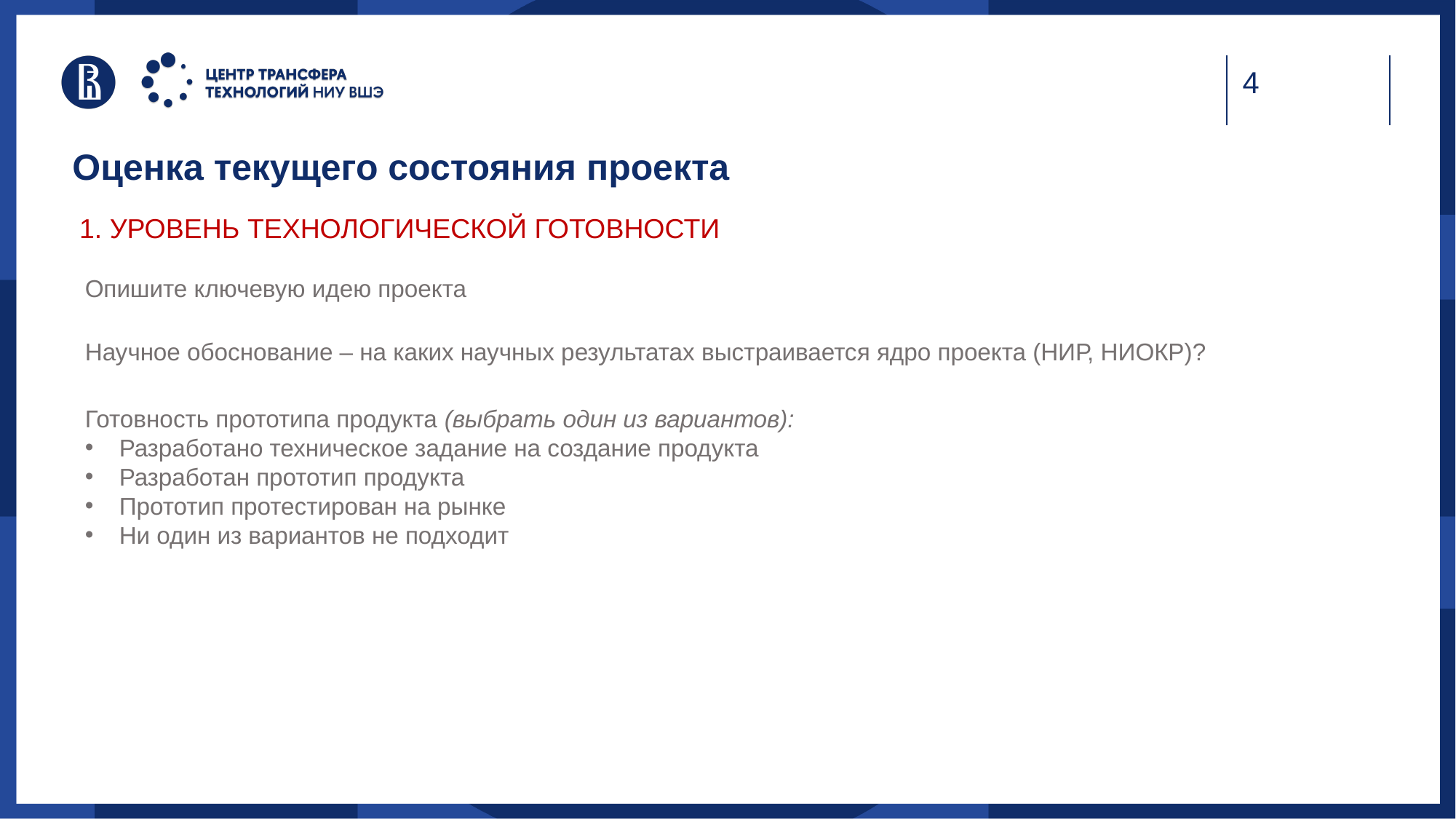

Оценка текущего состояния проекта
1. УРОВЕНЬ ТЕХНОЛОГИЧЕСКОЙ ГОТОВНОСТИ
Опишите ключевую идею проекта
Научное обоснование – на каких научных результатах выстраивается ядро проекта (НИР, НИОКР)?
Готовность прототипа продукта (выбрать один из вариантов):
Разработано техническое задание на создание продукта
Разработан прототип продукта
Прототип протестирован на рынке
Ни один из вариантов не подходит